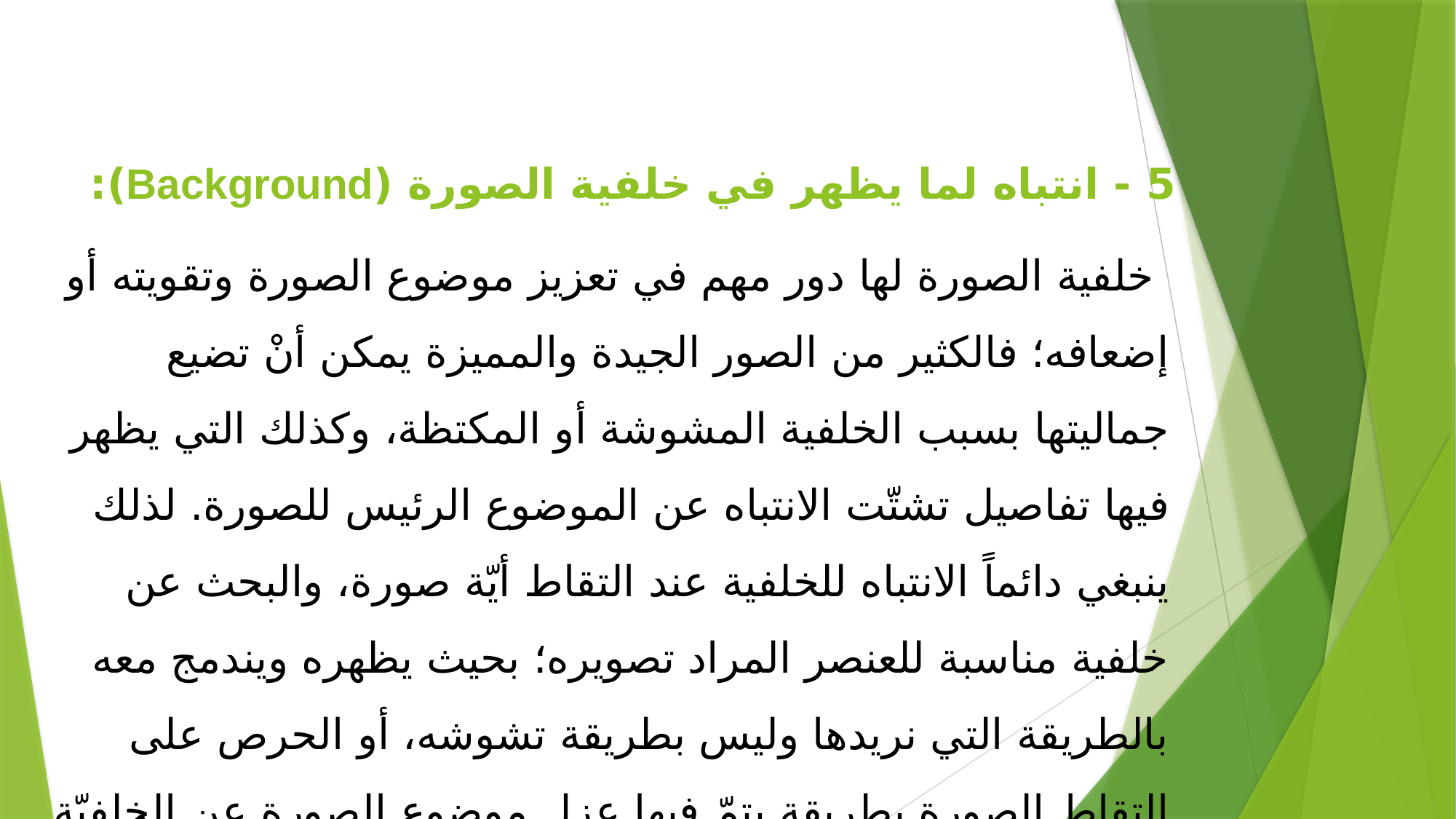

5 - انتباه لما يظهر في خلفية الصورة (Background):
 خلفية الصورة لها دور مهم في تعزيز موضوع الصورة وتقويته أو إضعافه؛ فالكثير من الصور الجيدة والمميزة يمكن أنْ تضيع جماليتها بسبب الخلفية المشوشة أو المكتظة، وكذلك التي يظهر فيها تفاصيل تشتّت الانتباه عن الموضوع الرئيس للصورة. لذلك ينبغي دائماً الانتباه للخلفية عند التقاط أيّة صورة، والبحث عن خلفية مناسبة للعنصر المراد تصويره؛ بحيث يظهره ويندمج معه بالطريقة التي نريدها وليس بطريقة تشوشه، أو الحرص على التقاط الصورة بطريقة يتمّ فيها عزل موضوع الصورة عن الخلفيّة.